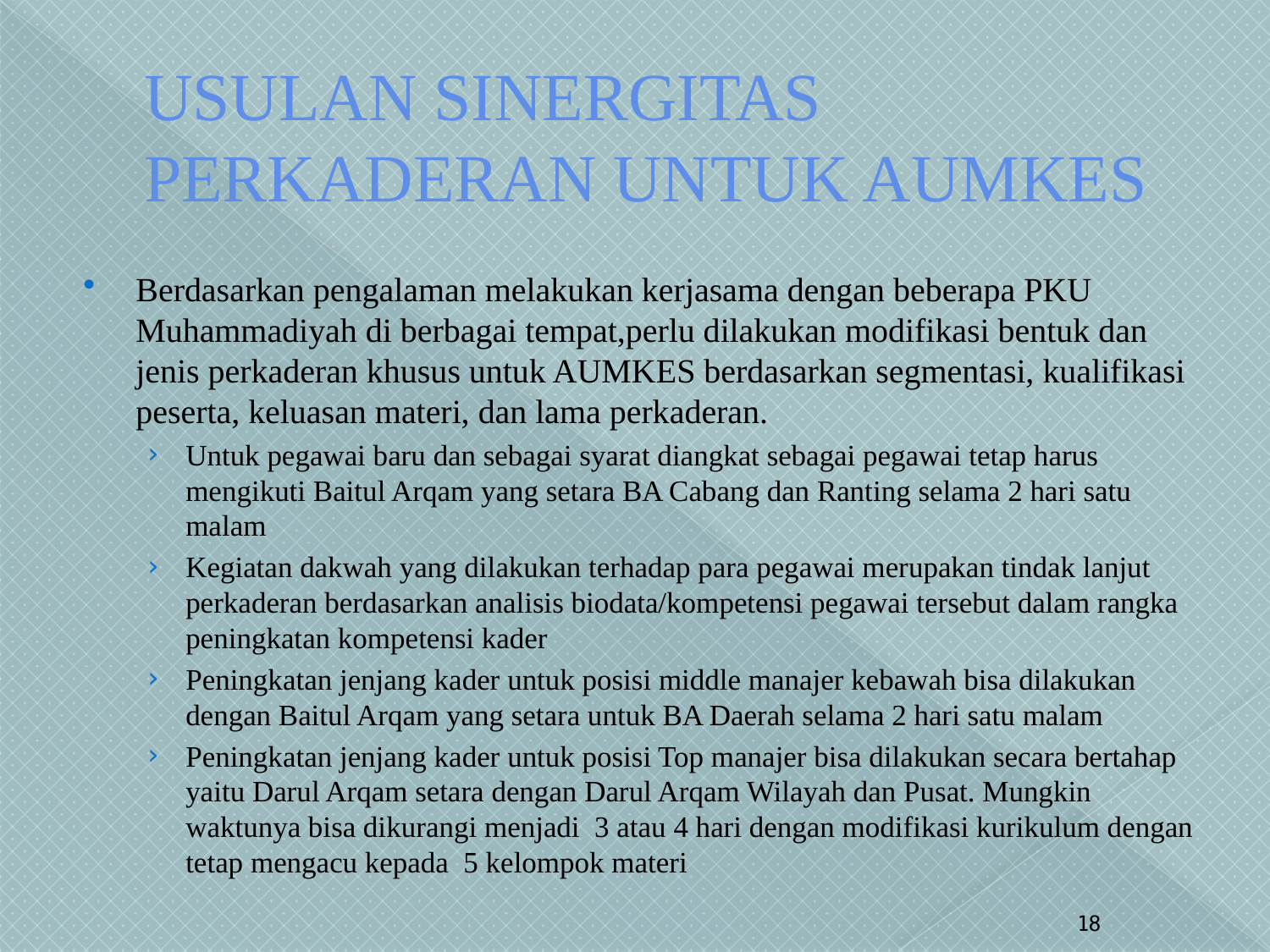

# USULAN SINERGITAS PERKADERAN UNTUK AUMKES
Berdasarkan pengalaman melakukan kerjasama dengan beberapa PKU Muhammadiyah di berbagai tempat,perlu dilakukan modifikasi bentuk dan jenis perkaderan khusus untuk AUMKES berdasarkan segmentasi, kualifikasi peserta, keluasan materi, dan lama perkaderan.
Untuk pegawai baru dan sebagai syarat diangkat sebagai pegawai tetap harus mengikuti Baitul Arqam yang setara BA Cabang dan Ranting selama 2 hari satu malam
Kegiatan dakwah yang dilakukan terhadap para pegawai merupakan tindak lanjut perkaderan berdasarkan analisis biodata/kompetensi pegawai tersebut dalam rangka peningkatan kompetensi kader
Peningkatan jenjang kader untuk posisi middle manajer kebawah bisa dilakukan dengan Baitul Arqam yang setara untuk BA Daerah selama 2 hari satu malam
Peningkatan jenjang kader untuk posisi Top manajer bisa dilakukan secara bertahap yaitu Darul Arqam setara dengan Darul Arqam Wilayah dan Pusat. Mungkin waktunya bisa dikurangi menjadi  3 atau 4 hari dengan modifikasi kurikulum dengan tetap mengacu kepada  5 kelompok materi

18